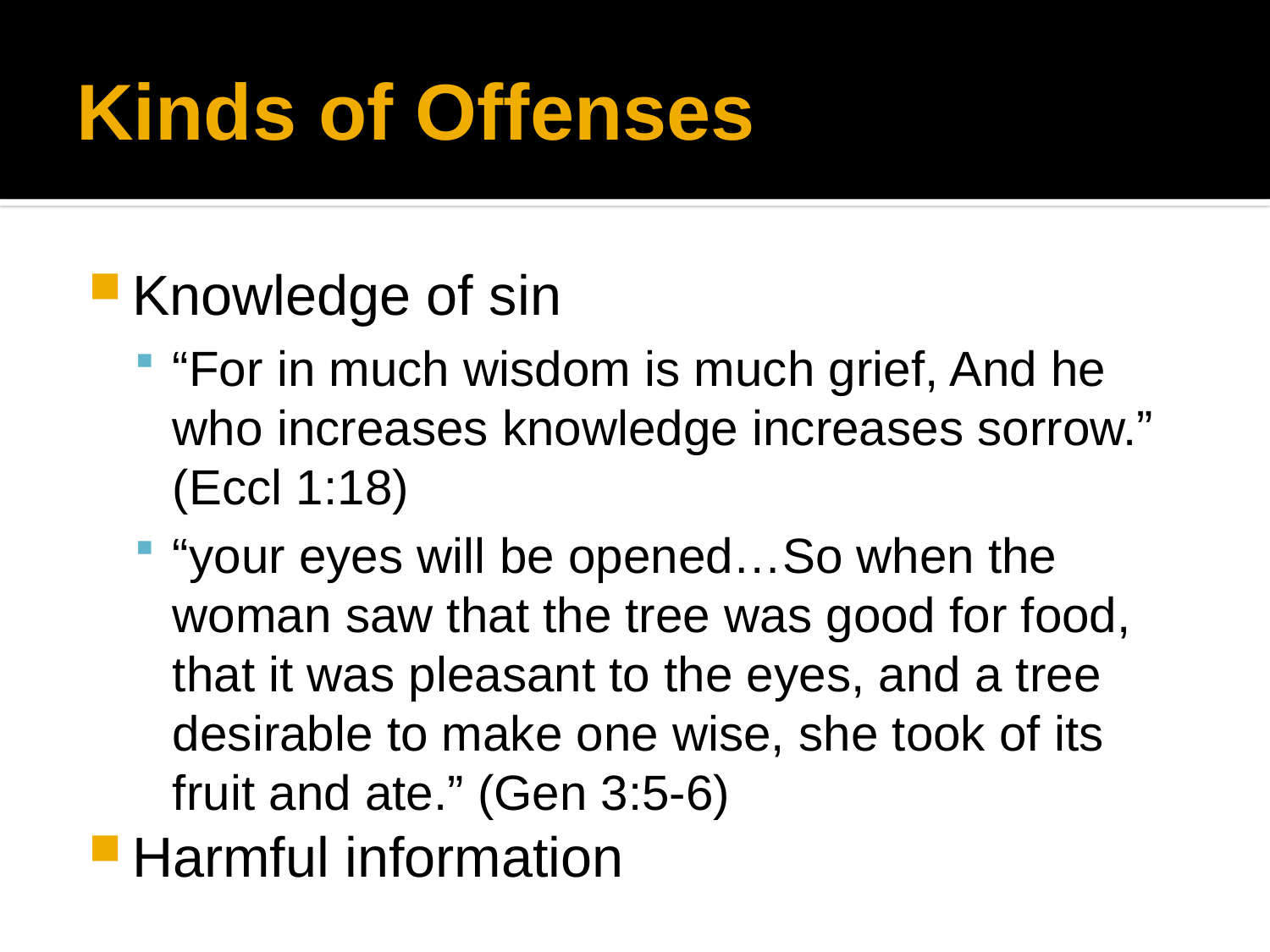

# Kinds of Offenses
Knowledge of sin
“For in much wisdom is much grief, And he who increases knowledge increases sorrow.” (Eccl 1:18)
“your eyes will be opened…So when the woman saw that the tree was good for food, that it was pleasant to the eyes, and a tree desirable to make one wise, she took of its fruit and ate.” (Gen 3:5-6)
Harmful information